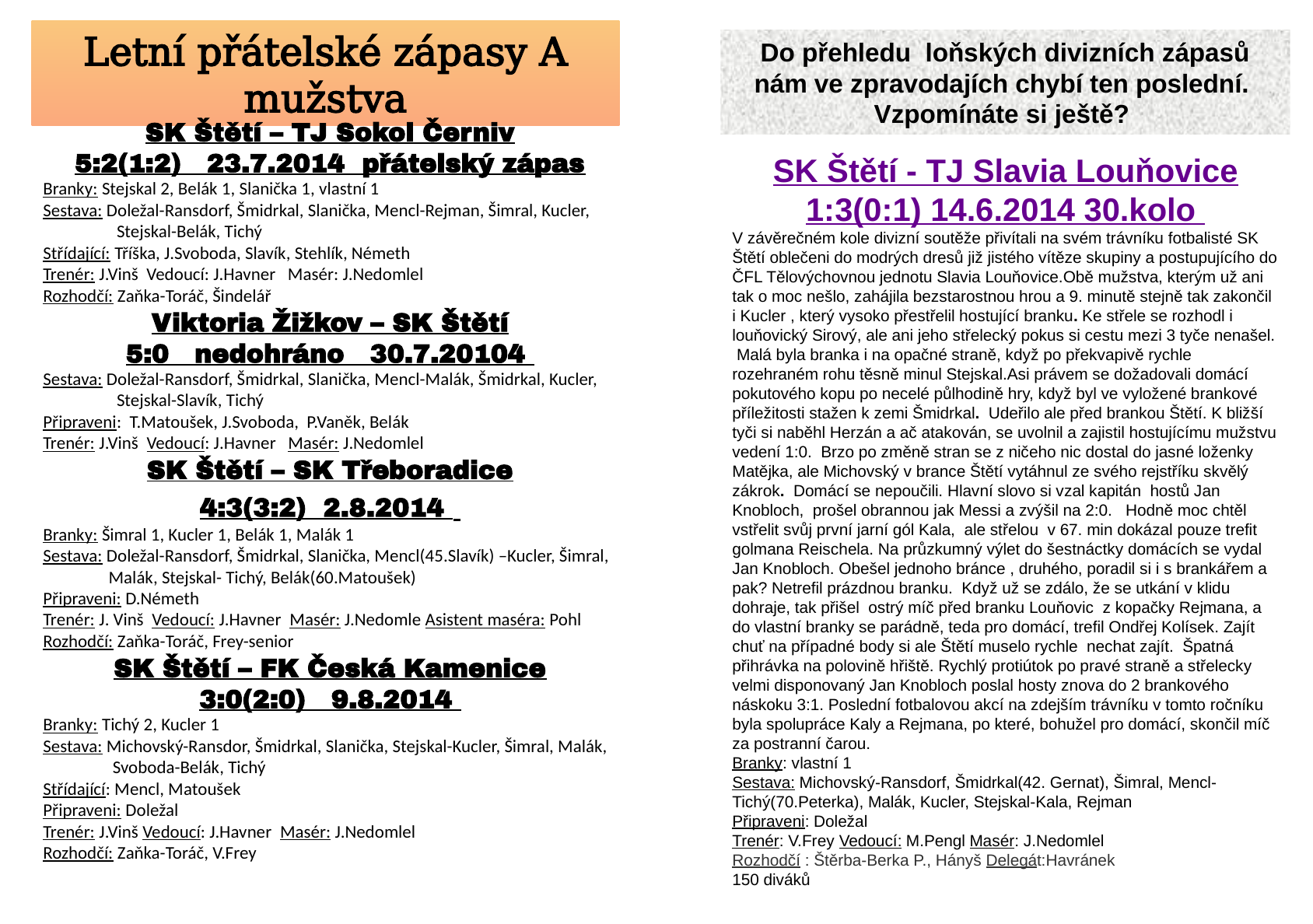

Letní přátelské zápasy A mužstva
Do přehledu  loňských divizních zápasů nám ve zpravodajích chybí ten poslední.  Vzpomínáte si ještě?
SK Štětí – TJ Sokol Černiv
5:2(1:2)   23.7.2014  přátelský zápas
Branky: Stejskal 2, Belák 1, Slanička 1, vlastní 1
Sestava: Doležal-Ransdorf, Šmidrkal, Slanička, Mencl-Rejman, Šimral, Kucler,
                  Stejskal-Belák, Tichý
Střídající: Tříška, J.Svoboda, Slavík, Stehlík, Németh
Trenér: J.Vinš  Vedoucí: J.Havner   Masér: J.Nedomlel
Rozhodčí: Zaňka-Toráč, Šindelář
Viktoria Žižkov – SK Štětí
5:0   nedohráno   30.7.20104
Sestava: Doležal-Ransdorf, Šmidrkal, Slanička, Mencl-Malák, Šmidrkal, Kucler,
                  Stejskal-Slavík, Tichý
Připraveni:  T.Matoušek, J.Svoboda,  P.Vaněk, Belák
Trenér: J.Vinš  Vedoucí: J.Havner   Masér: J.Nedomlel
SK Štětí – SK Třeboradice
4:3(3:2)  2.8.2014
Branky: Šimral 1, Kucler 1, Belák 1, Malák 1
Sestava: Doležal-Ransdorf, Šmidrkal, Slanička, Mencl(45.Slavík) –Kucler, Šimral,
                Malák, Stejskal- Tichý, Belák(60.Matoušek)
Připraveni: D.Németh
Trenér: J. Vinš  Vedoucí: J.Havner  Masér: J.Nedomle Asistent maséra: Pohl
Rozhodčí: Zaňka-Toráč, Frey-senior
SK Štětí – FK Česká Kamenice
3:0(2:0)   9.8.2014
Branky: Tichý 2, Kucler 1
Sestava: Michovský-Ransdor, Šmidrkal, Slanička, Stejskal-Kucler, Šimral, Malák,
                 Svoboda-Belák, Tichý
Střídající: Mencl, Matoušek
Připraveni: Doležal
Trenér: J.Vinš Vedoucí: J.Havner  Masér: J.Nedomlel
Rozhodčí: Zaňka-Toráč, V.Frey
SK Štětí - TJ Slavia Louňovice
1:3(0:1) 14.6.2014 30.kolo
V závěrečném kole divizní soutěže přivítali na svém trávníku fotbalisté SK Štětí oblečeni do modrých dresů již jistého vítěze skupiny a postupujícího do ČFL Tělovýchovnou jednotu Slavia Louňovice.Obě mužstva, kterým už ani tak o moc nešlo, zahájila bezstarostnou hrou a 9. minutě stejně tak zakončil i Kucler , který vysoko přestřelil hostující branku. Ke střele se rozhodl i louňovický Sirový, ale ani jeho střelecký pokus si cestu mezi 3 tyče nenašel.  Malá byla branka i na opačné straně, když po překvapivě rychle rozehraném rohu těsně minul Stejskal.Asi právem se dožadovali domácí pokutového kopu po necelé půlhodině hry, když byl ve vyložené brankové příležitosti stažen k zemi Šmidrkal.  Udeřilo ale před brankou Štětí. K bližší tyči si naběhl Herzán a ač atakován, se uvolnil a zajistil hostujícímu mužstvu vedení 1:0.  Brzo po změně stran se z ničeho nic dostal do jasné loženky Matějka, ale Michovský v brance Štětí vytáhnul ze svého rejstříku skvělý zákrok.  Domácí se nepoučili. Hlavní slovo si vzal kapitán  hostů Jan Knobloch,  prošel obrannou jak Messi a zvýšil na 2:0.   Hodně moc chtěl vstřelit svůj první jarní gól Kala,  ale střelou  v 67. min dokázal pouze trefit golmana Reischela. Na průzkumný výlet do šestnáctky domácích se vydal Jan Knobloch. Obešel jednoho bránce , druhého, poradil si i s brankářem a pak? Netrefil prázdnou branku.  Když už se zdálo, že se utkání v klidu dohraje, tak přišel  ostrý míč před branku Louňovic  z kopačky Rejmana, a do vlastní branky se parádně, teda pro domácí, trefil Ondřej Kolísek. Zajít chuť na případné body si ale Štětí muselo rychle  nechat zajít.  Špatná přihrávka na polovině hřiště. Rychlý protiútok po pravé straně a střelecky velmi disponovaný Jan Knobloch poslal hosty znova do 2 brankového náskoku 3:1. Poslední fotbalovou akcí na zdejším trávníku v tomto ročníku byla spolupráce Kaly a Rejmana, po které, bohužel pro domácí, skončil míč za postranní čarou.
Branky: vlastní 1
Sestava: Michovský-Ransdorf, Šmidrkal(42. Gernat), Šimral, Mencl-Tichý(70.Peterka), Malák, Kucler, Stejskal-Kala, Rejman
Připraveni: Doležal
Trenér: V.Frey Vedoucí: M.Pengl Masér: J.Nedomlel
Rozhodčí : Štěrba-Berka P., Hányš Delegát:Havránek
150 diváků